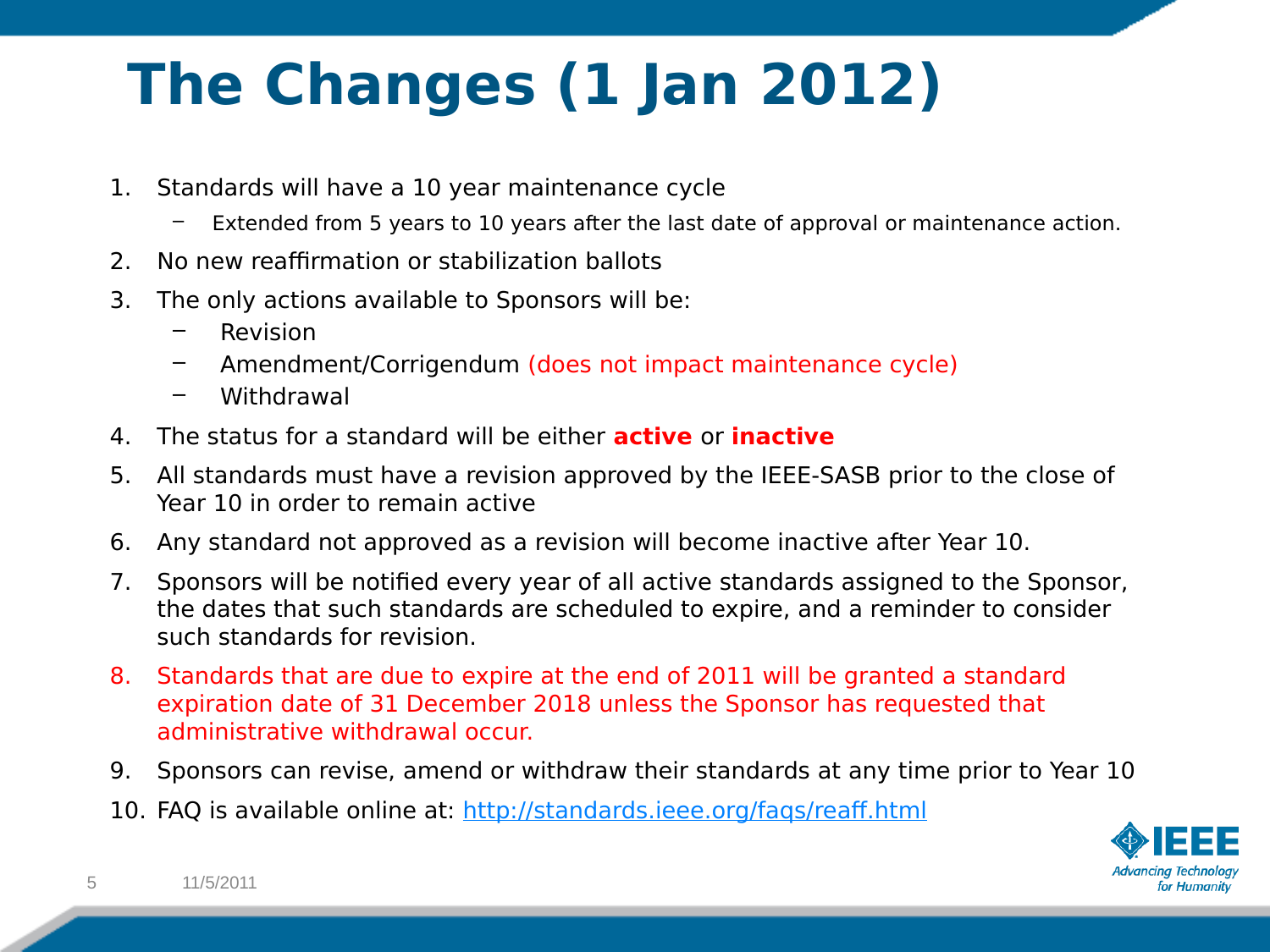

# The Changes (1 Jan 2012)
Standards will have a 10 year maintenance cycle
Extended from 5 years to 10 years after the last date of approval or maintenance action.
No new reaffirmation or stabilization ballots
The only actions available to Sponsors will be:
Revision
Amendment/Corrigendum (does not impact maintenance cycle)
Withdrawal
The status for a standard will be either active or inactive
All standards must have a revision approved by the IEEE-SASB prior to the close of Year 10 in order to remain active
Any standard not approved as a revision will become inactive after Year 10.
Sponsors will be notified every year of all active standards assigned to the Sponsor, the dates that such standards are scheduled to expire, and a reminder to consider such standards for revision.
Standards that are due to expire at the end of 2011 will be granted a standard expiration date of 31 December 2018 unless the Sponsor has requested that administrative withdrawal occur.
Sponsors can revise, amend or withdraw their standards at any time prior to Year 10
FAQ is available online at: http://standards.ieee.org/faqs/reaff.html

5
11/5/2011